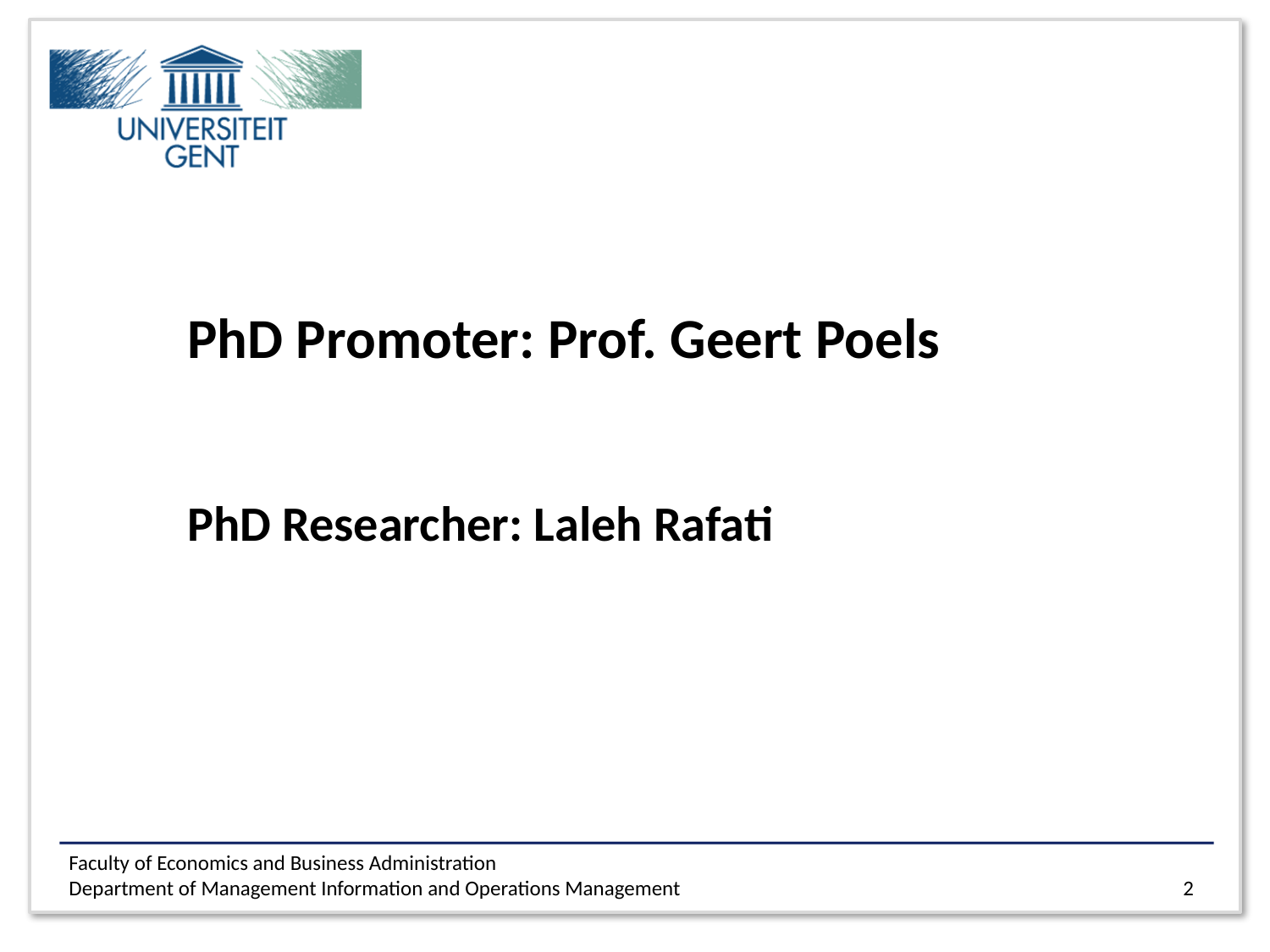

#
PhD Promoter: Prof. Geert Poels
PhD Researcher: Laleh Rafati